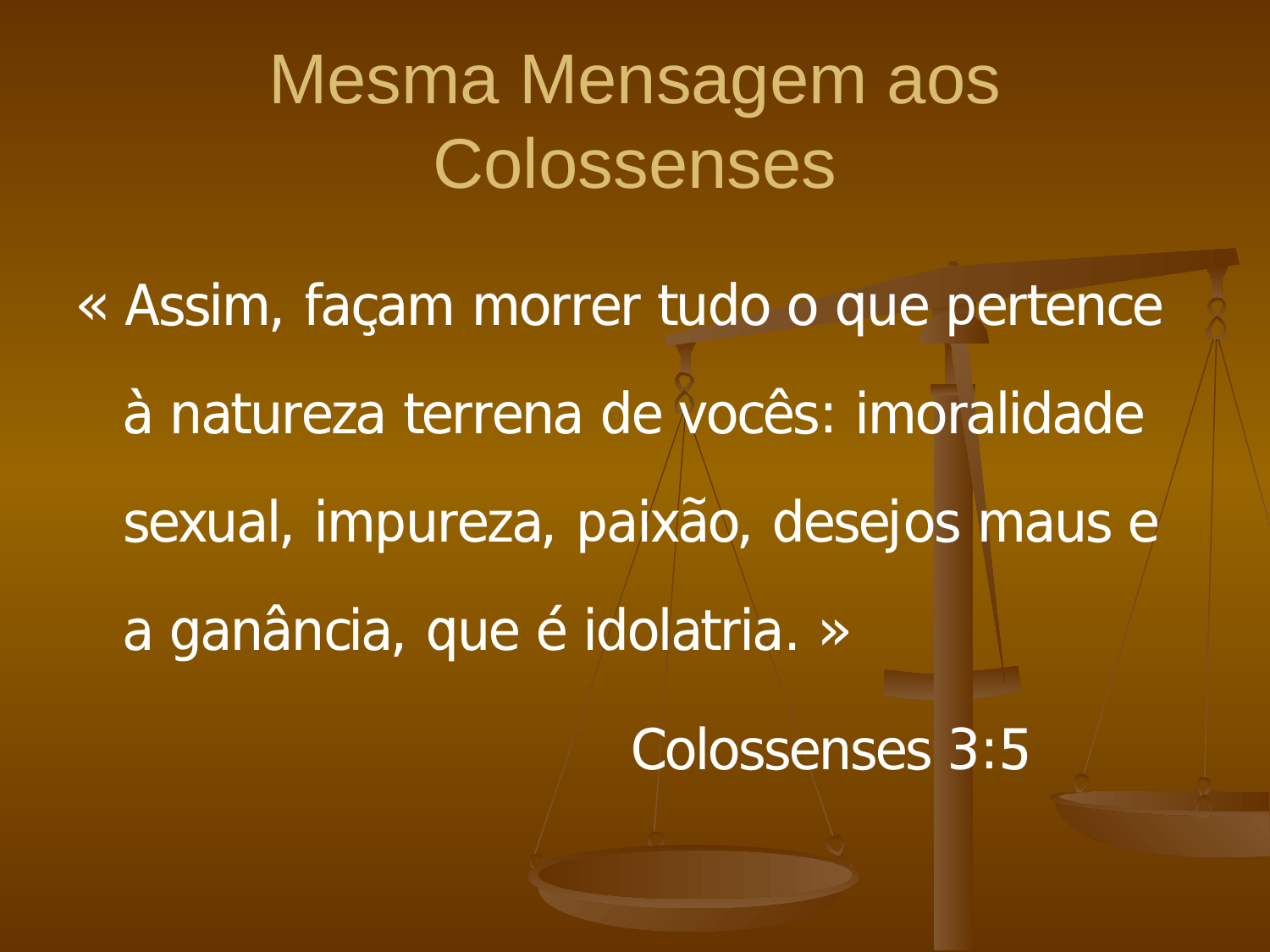

# Mesma Mensagem aos Colossenses
« Assim, façam morrer tudo o que pertence à natureza terrena de vocês: imoralidade sexual, impureza, paixão, desejos maus e a ganância, que é idolatria. »
					Colossenses 3:5